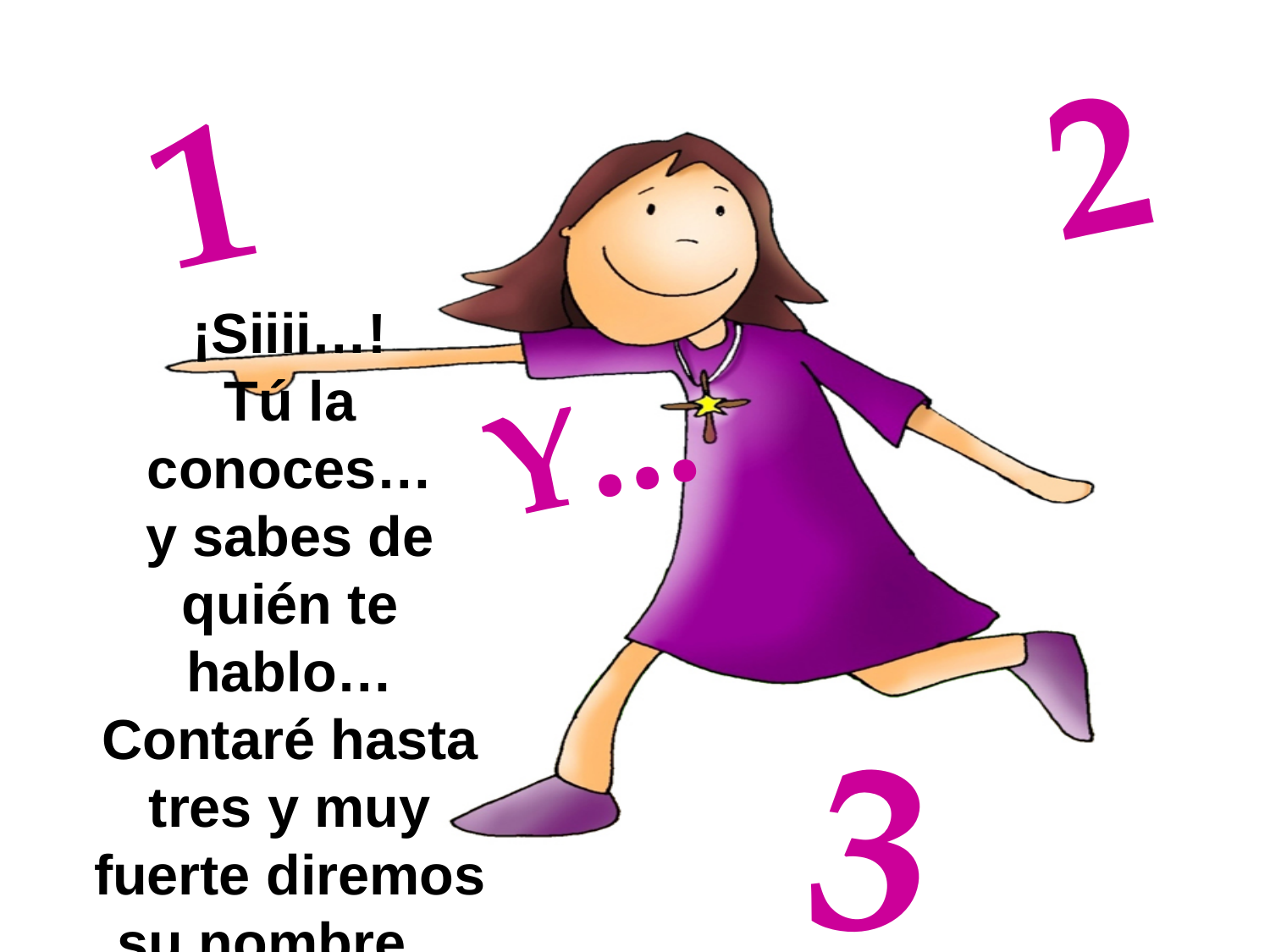

2
1
Y…
# ¡Siiii…! Tú la conoces… y sabes de quién te hablo… Contaré hasta tres y muy fuerte diremos su nombre…
3